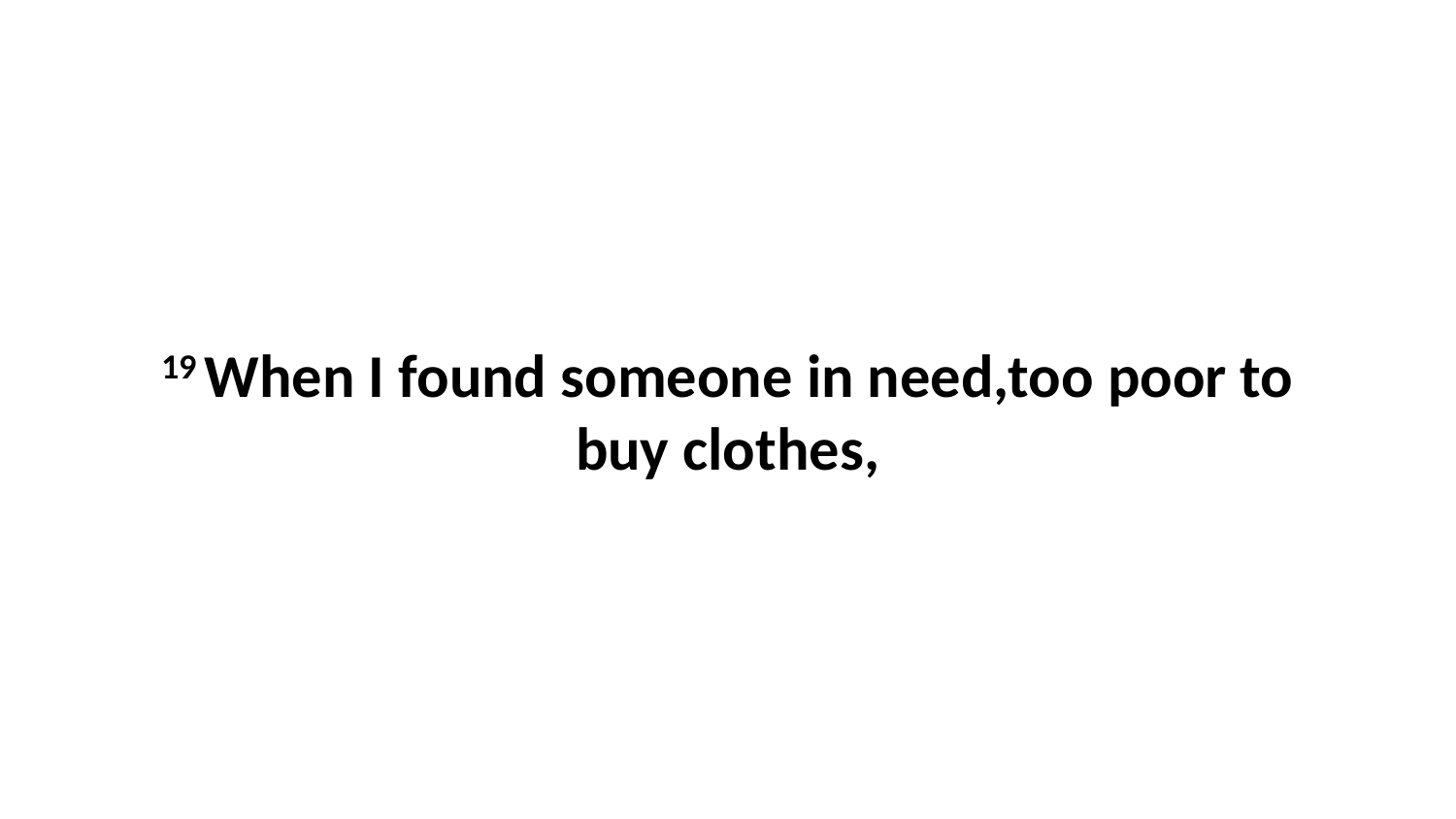

19 When I found someone in need,too poor to buy clothes,